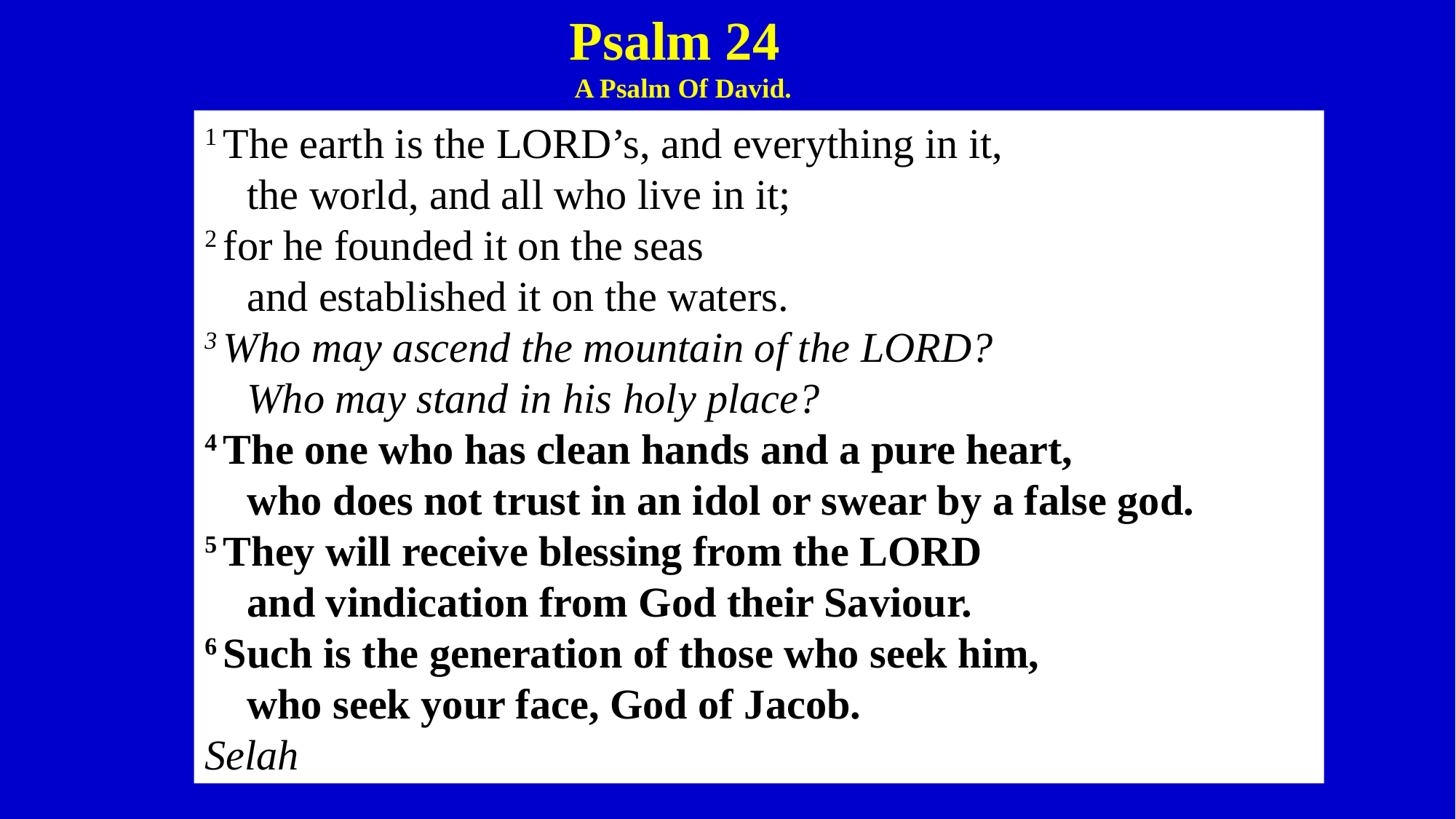

Psalm 24
A Psalm Of David.
1 The earth is the Lord’s, and everything in it,
    the world, and all who live in it;
2 for he founded it on the seas
    and established it on the waters.
3 Who may ascend the mountain of the Lord?
    Who may stand in his holy place?
4 The one who has clean hands and a pure heart,
    who does not trust in an idol or swear by a false god.
5 They will receive blessing from the Lord
    and vindication from God their Saviour.
6 Such is the generation of those who seek him,
    who seek your face, God of Jacob.
Selah